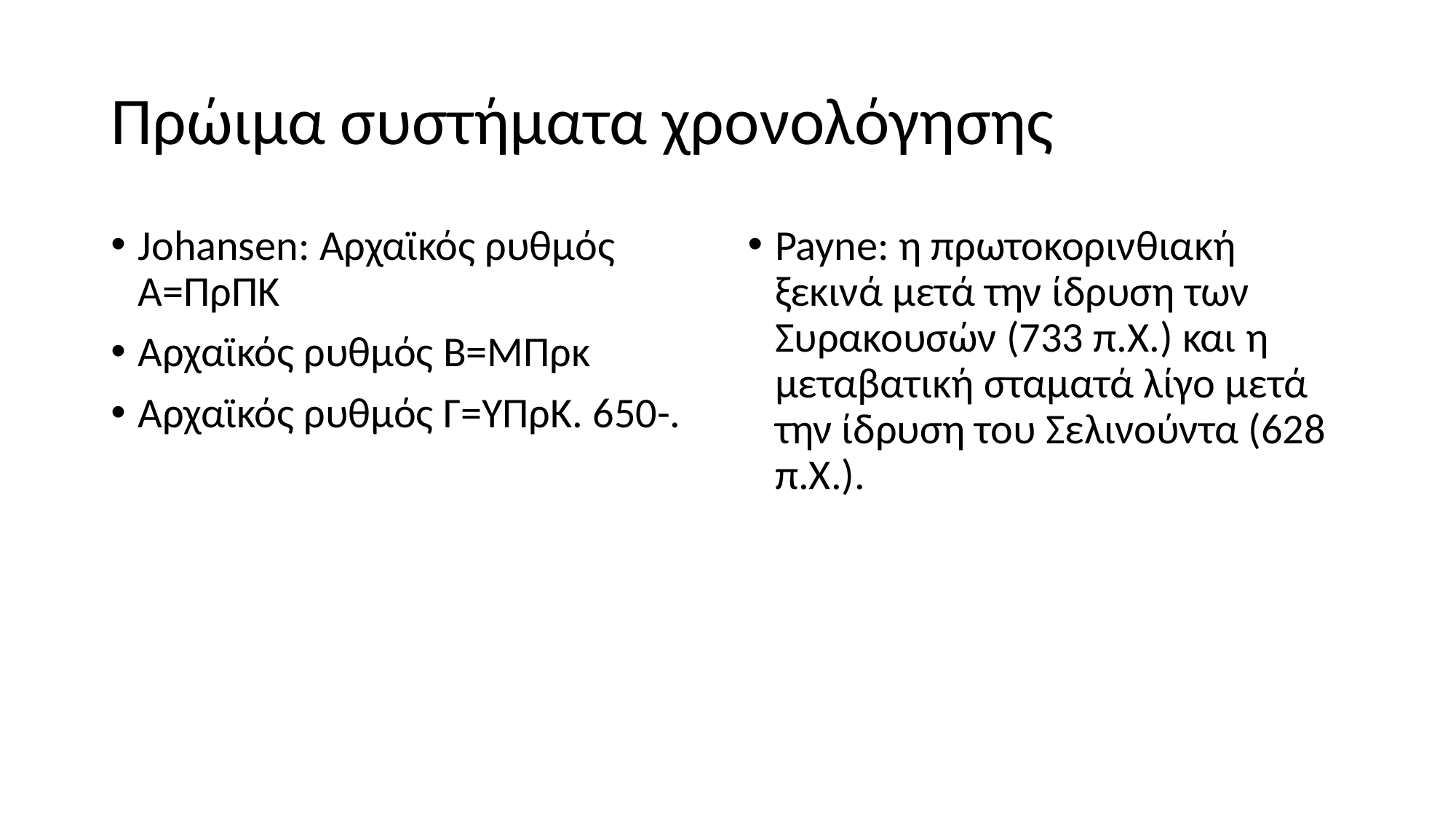

# Πρώιμα συστήματα χρονολόγησης
Johansen: Αρχαϊκός ρυθμός Α=ΠρΠΚ
Αρχαϊκός ρυθμός Β=ΜΠρκ
Αρχαϊκός ρυθμός Γ=ΥΠρΚ. 650-.
Payne: η πρωτοκορινθιακή ξεκινά μετά την ίδρυση των Συρακουσών (733 π.Χ.) και η μεταβατική σταματά λίγο μετά την ίδρυση του Σελινούντα (628 π.Χ.).